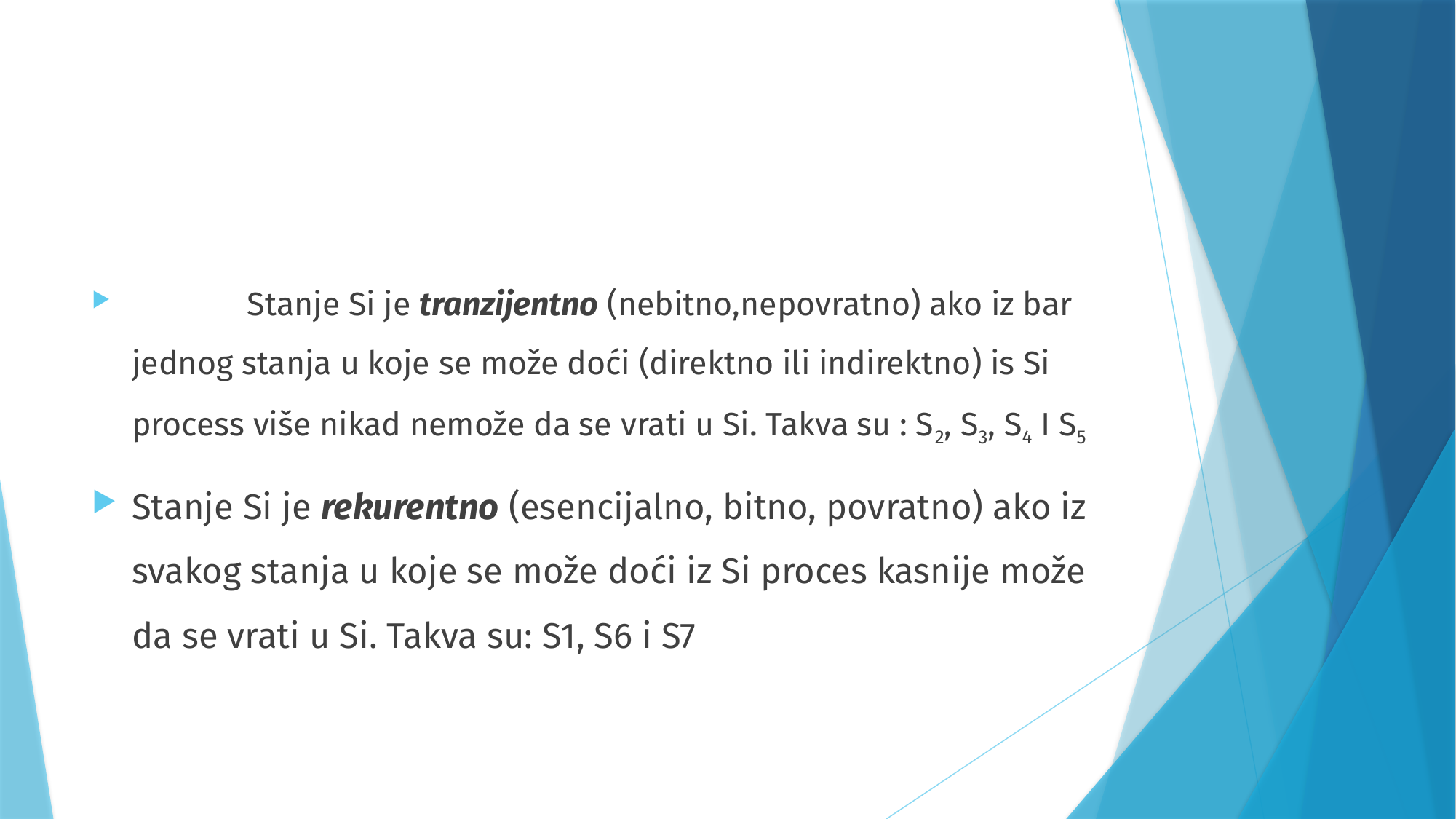

#
	 Stanje Si je tranzijentno (nebitno,nepovratno) ako iz bar jednog stanja u koje se može doći (direktno ili indirektno) is Si process više nikad nemože da se vrati u Si. Takva su : S2, S3, S4 I S5
Stanje Si je rekurentno (esencijalno, bitno, povratno) ako iz svakog stanja u koje se može doći iz Si proces kasnije može da se vrati u Si. Takva su: S1, S6 i S7